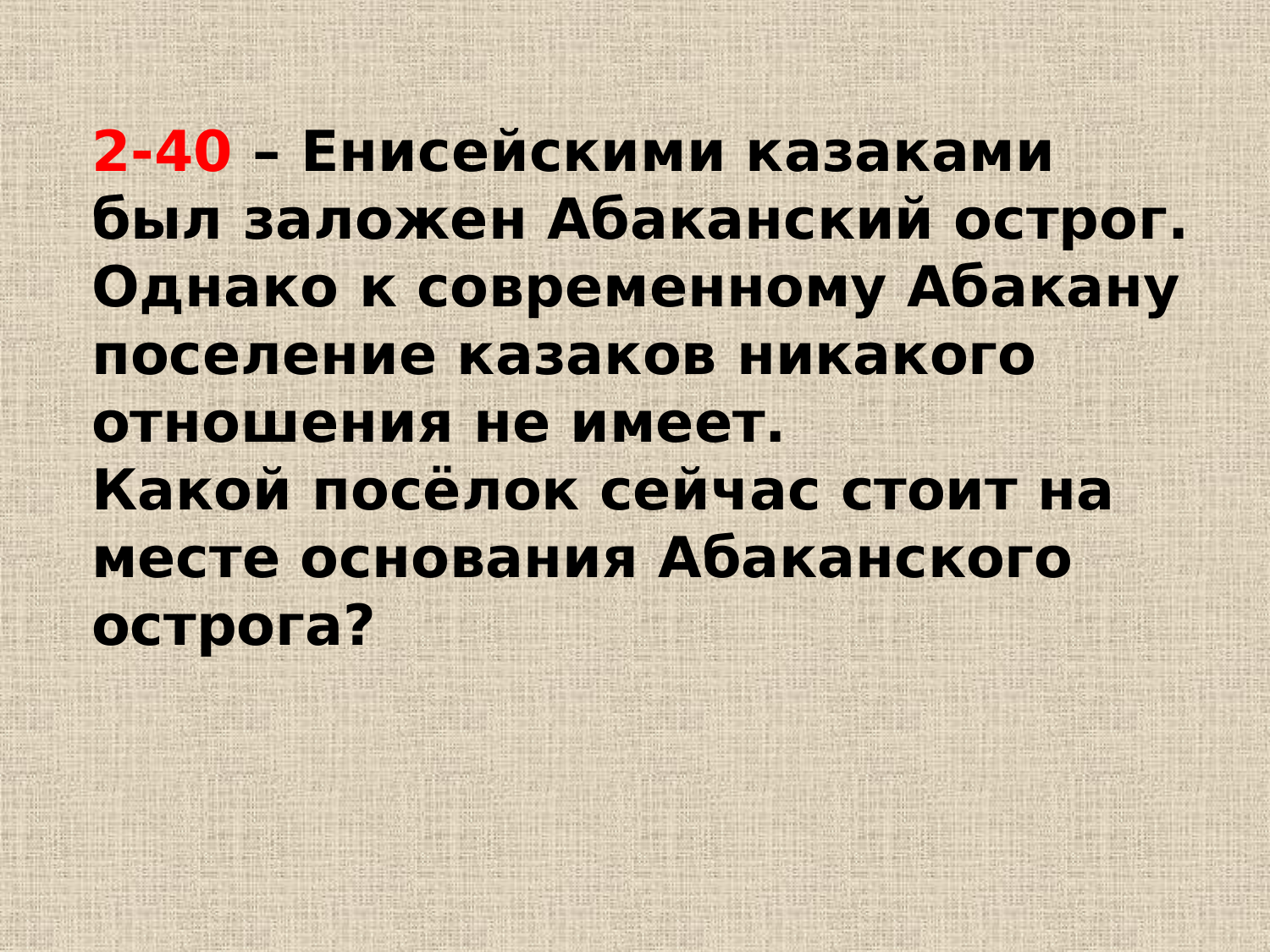

2-40 – Енисейскими казаками был заложен Абаканский острог. Однако к современному Абакану поселение казаков никакого отношения не имеет.
Какой посёлок сейчас стоит на месте основания Абаканского острога?